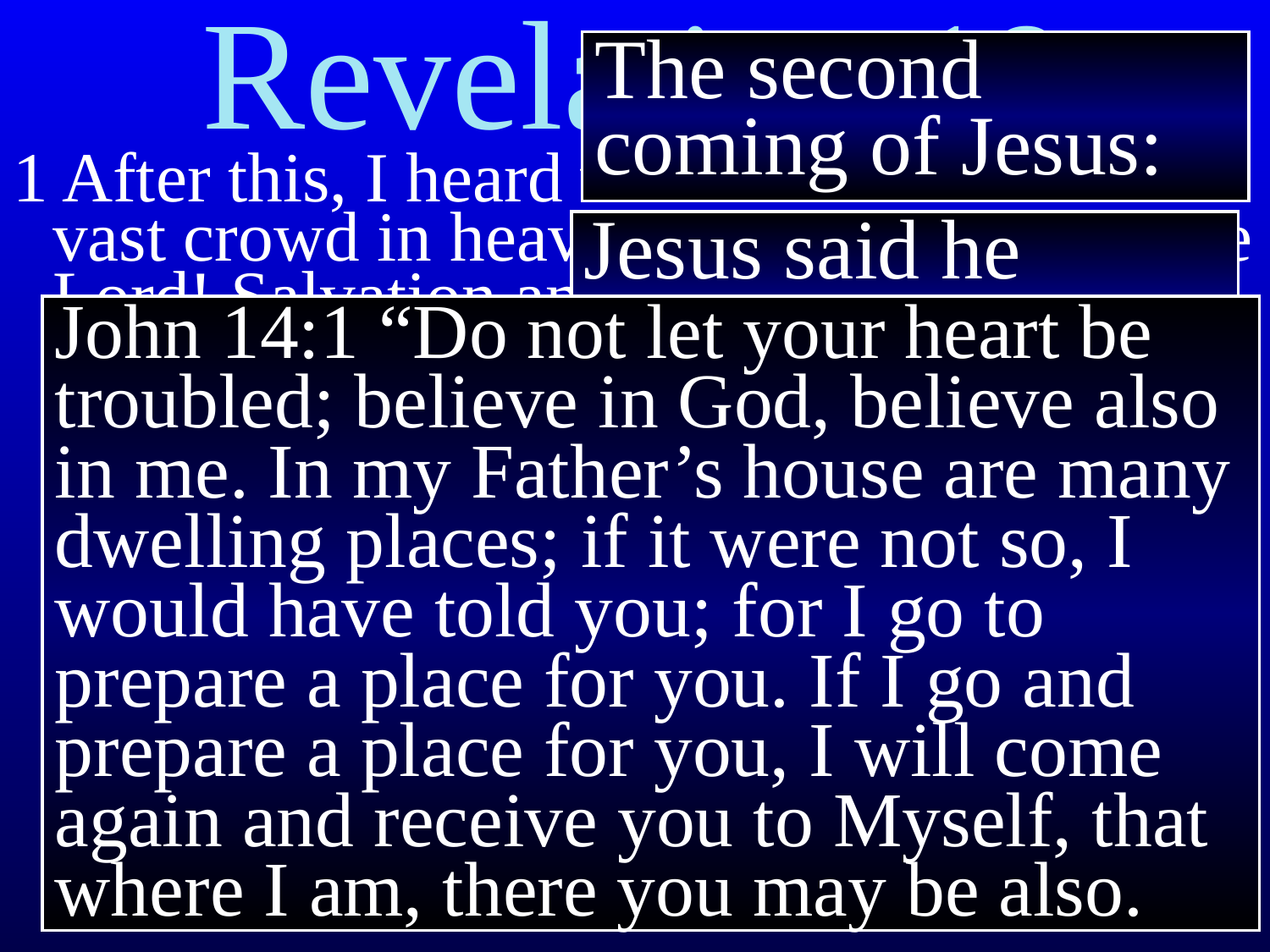

# Revelation 19
The second coming of Jesus:
1 After this, I heard what sounded like a vast crowd in heaven shouting, “Praise the Lord! Salvation and glory and power belong to our God.
Jesus said he would come back
John 14:1 “Do not let your heart be troubled; believe in God, believe also in me. In my Father’s house are many dwelling places; if it were not so, I would have told you; for I go to prepare a place for you. If I go and prepare a place for you, I will come again and receive you to Myself, that where I am, there you may be also.
Describing a celebration
Jesus returns!